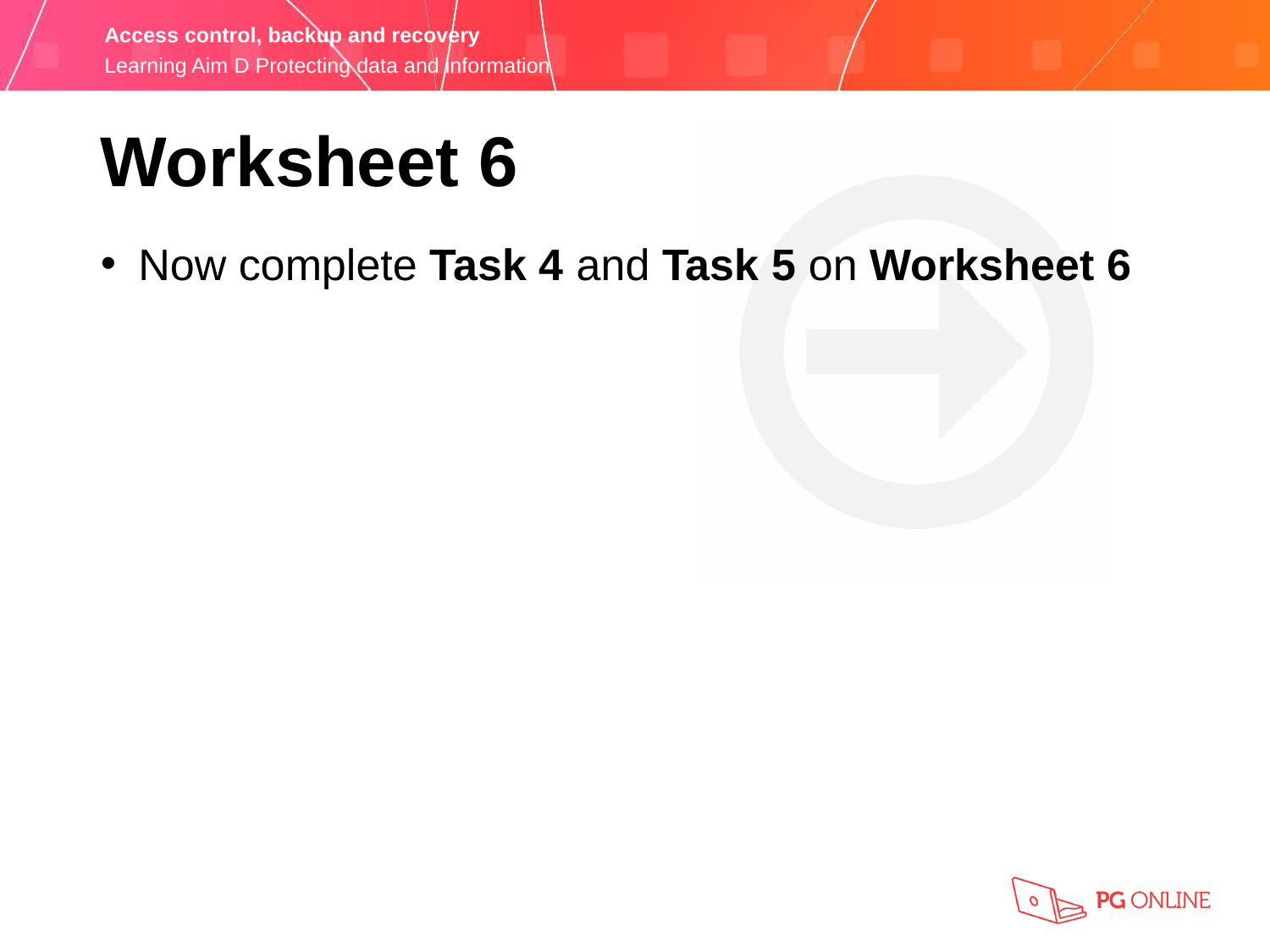

Worksheet 6
Now complete Task 4 and Task 5 on Worksheet 6